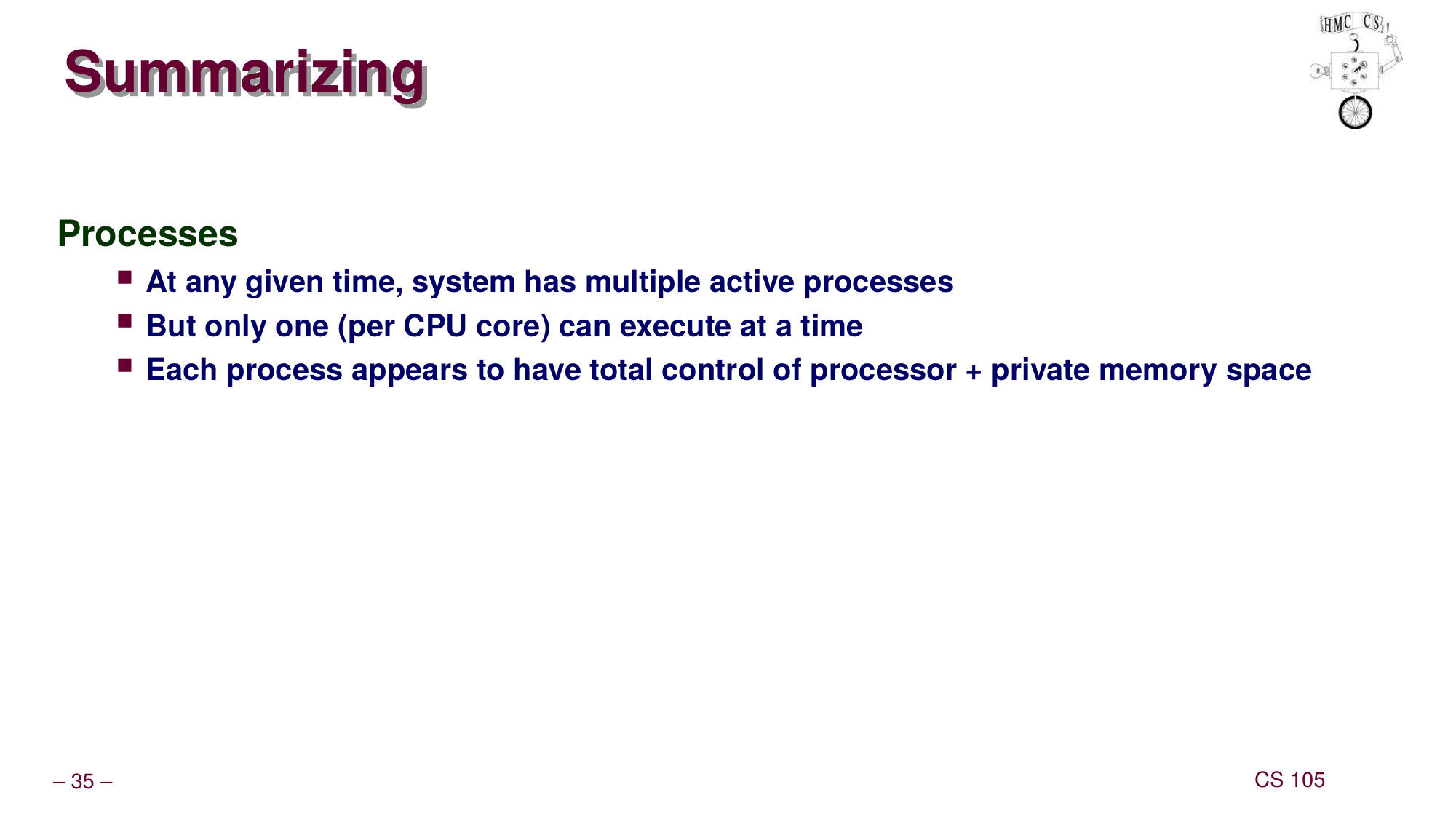

# Summarizing

Processes
At any given time, system has multiple active processes
But only one (per CPU core) can execute at a time
Each process appears to have total control of processor + private memory space